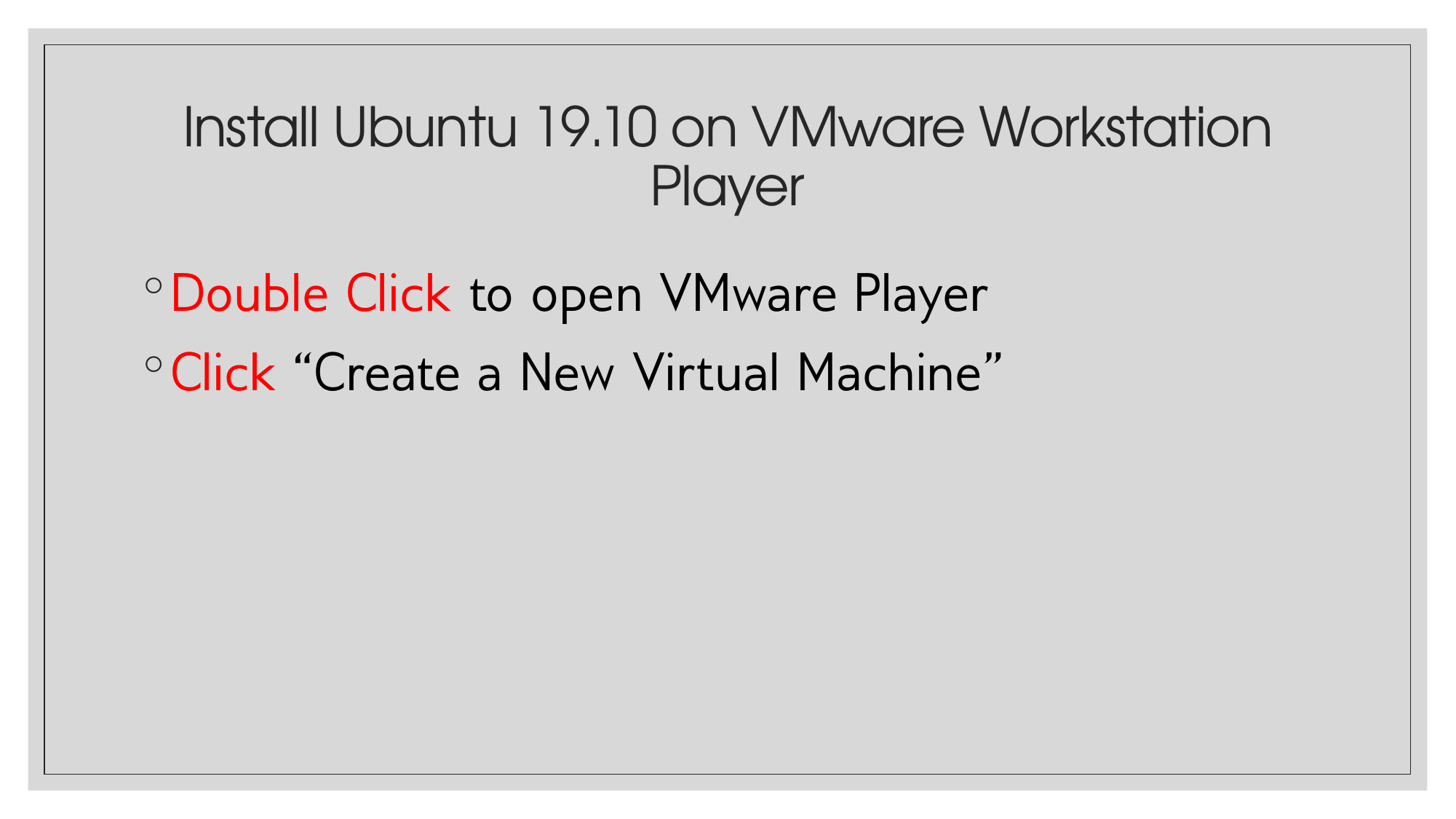

# Install Ubuntu 19.10 on VMware Workstation Player
Double Click to open VMware Player
Click “Create a New Virtual Machine”